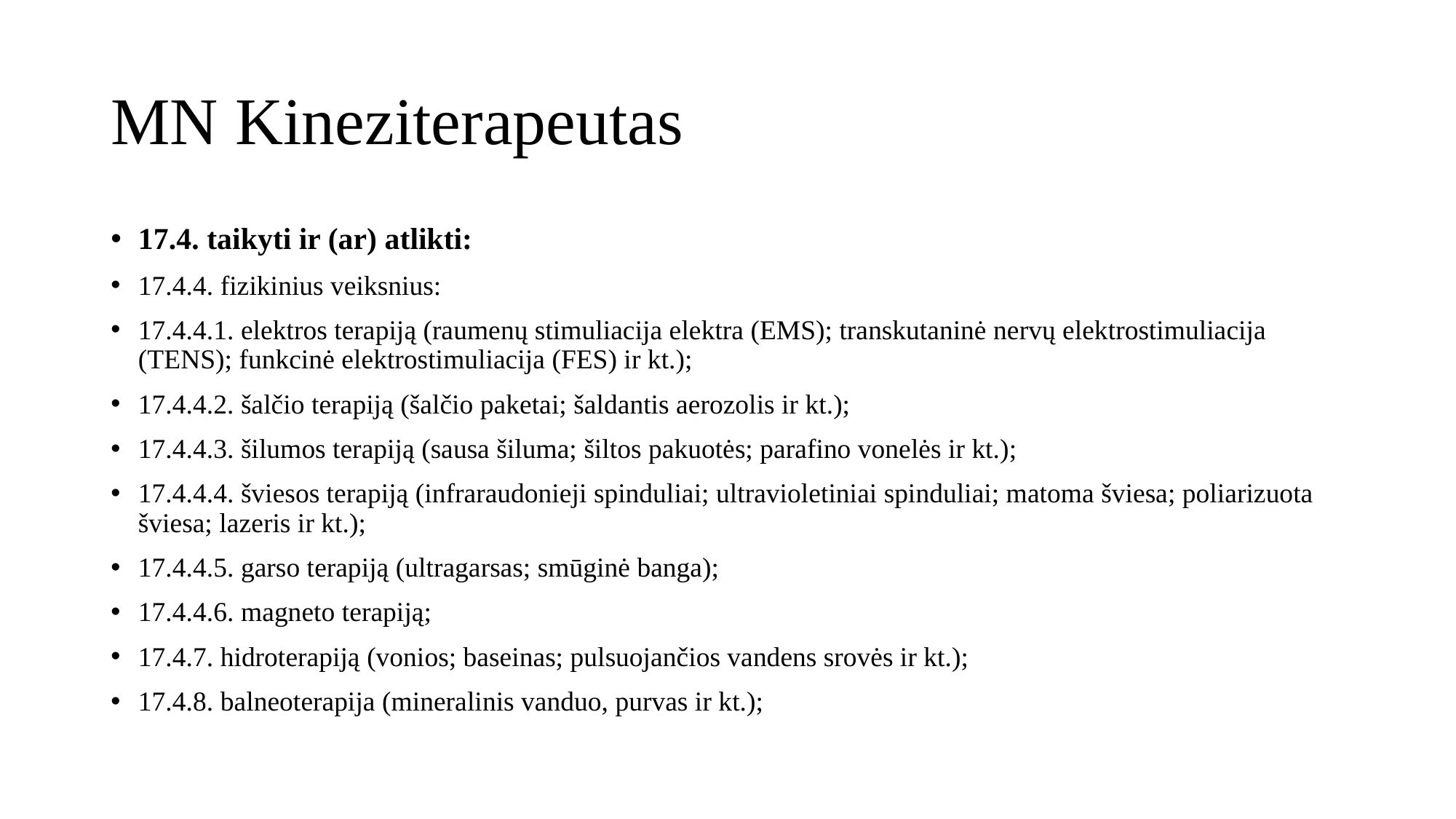

# MN Kineziterapeutas
17.4. taikyti ir (ar) atlikti:
17.4.4. fizikinius veiksnius:
17.4.4.1. elektros terapiją (raumenų stimuliacija elektra (EMS); transkutaninė nervų elektrostimuliacija (TENS); funkcinė elektrostimuliacija (FES) ir kt.);
17.4.4.2. šalčio terapiją (šalčio paketai; šaldantis aerozolis ir kt.);
17.4.4.3. šilumos terapiją (sausa šiluma; šiltos pakuotės; parafino vonelės ir kt.);
17.4.4.4. šviesos terapiją (infraraudonieji spinduliai; ultravioletiniai spinduliai; matoma šviesa; poliarizuota šviesa; lazeris ir kt.);
17.4.4.5. garso terapiją (ultragarsas; smūginė banga);
17.4.4.6. magneto terapiją;
17.4.7. hidroterapiją (vonios; baseinas; pulsuojančios vandens srovės ir kt.);
17.4.8. balneoterapija (mineralinis vanduo, purvas ir kt.);